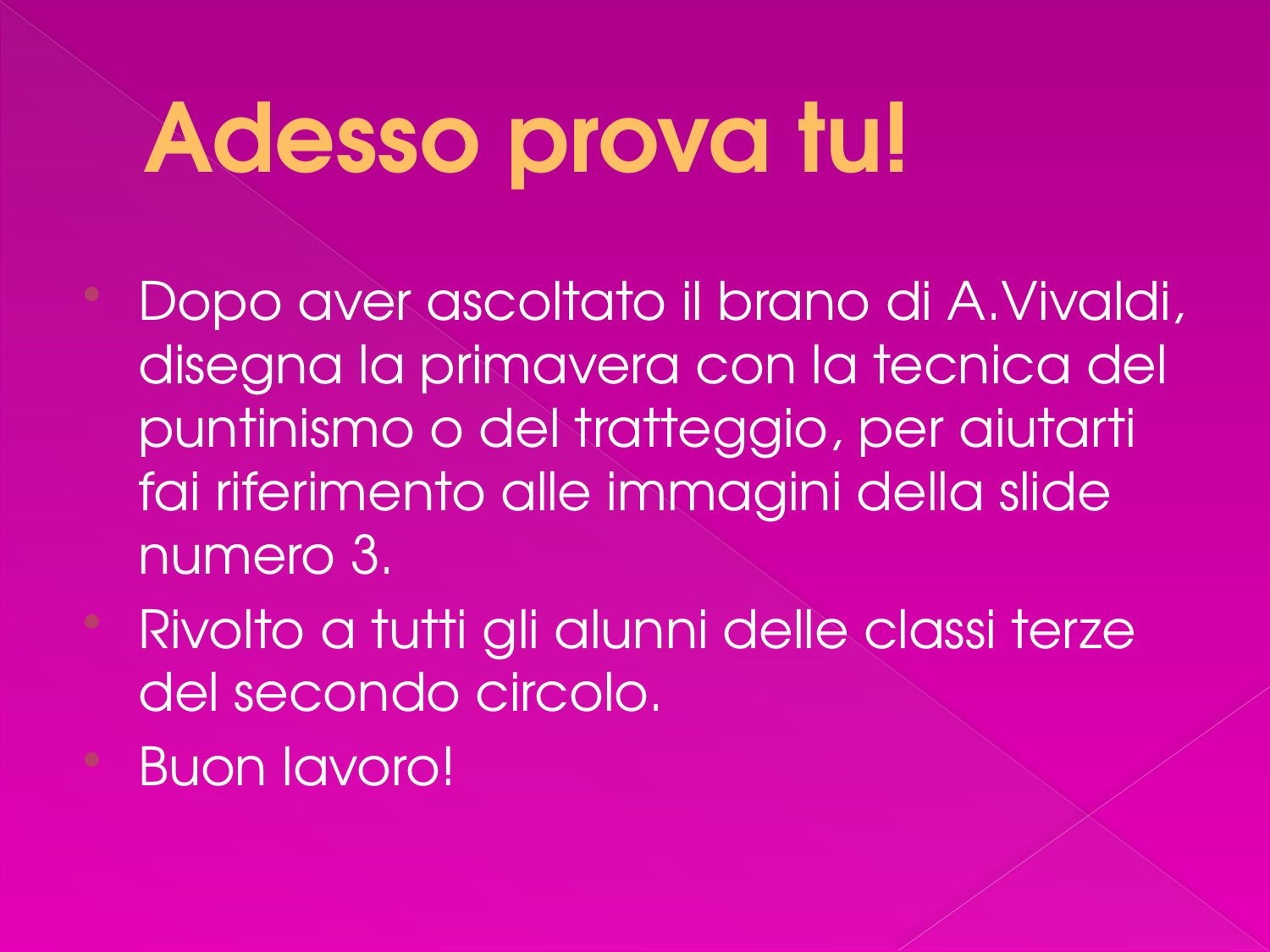

# Adesso prova tu!
Dopo aver ascoltato il brano di A.Vivaldi, disegna la primavera con la tecnica del puntinismo o del tratteggio, per aiutarti fai riferimento alle immagini della slide numero 3.
Rivolto a tutti gli alunni delle classi terze del secondo circolo.
Buon lavoro!